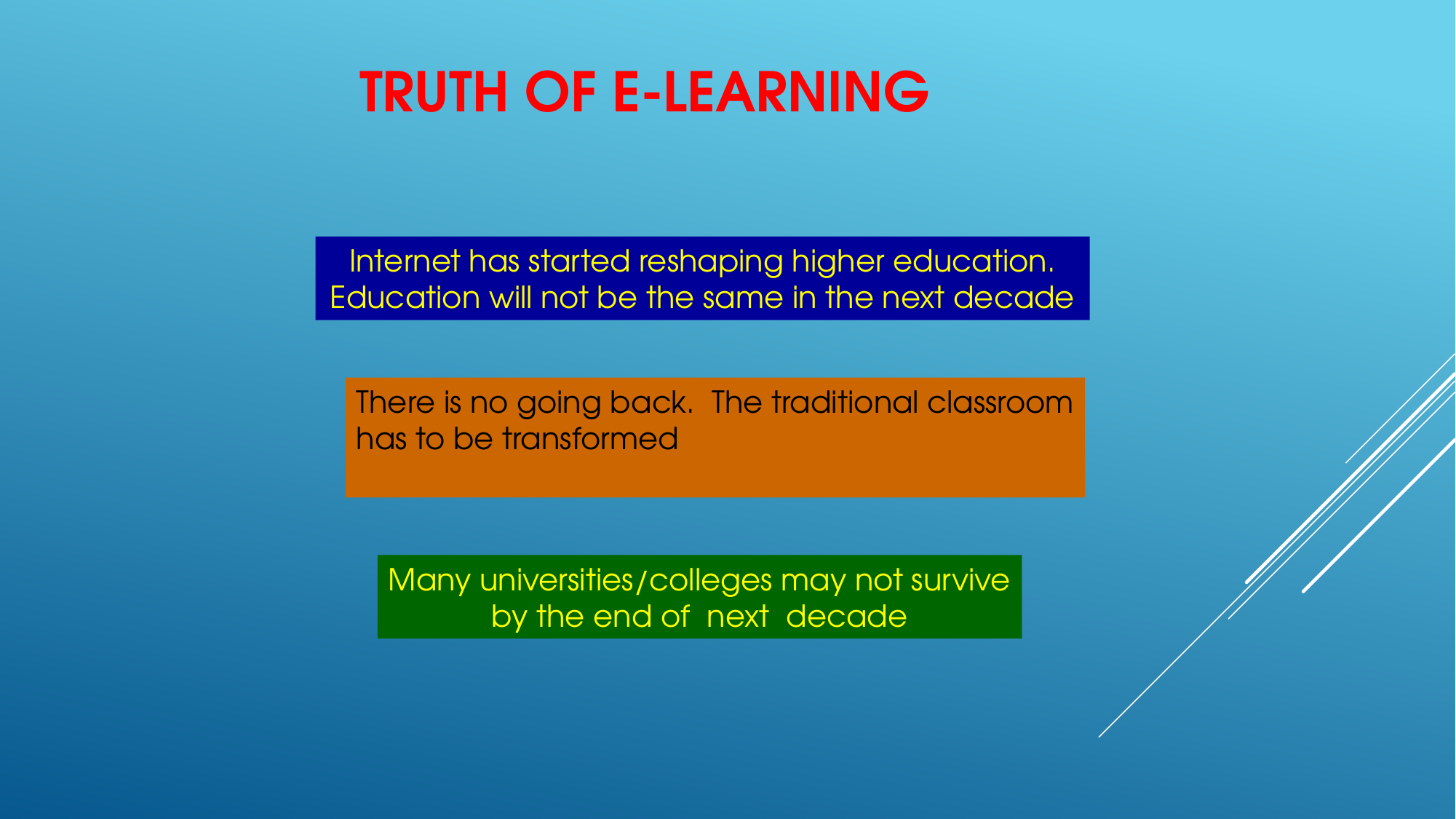

# Truth of e-learning
Internet has started reshaping higher education.
Education will not be the same in the next decade
There is no going back.  The traditional classroom
has to be transformed
Many universities/colleges may not survive
by the end of  next  decade